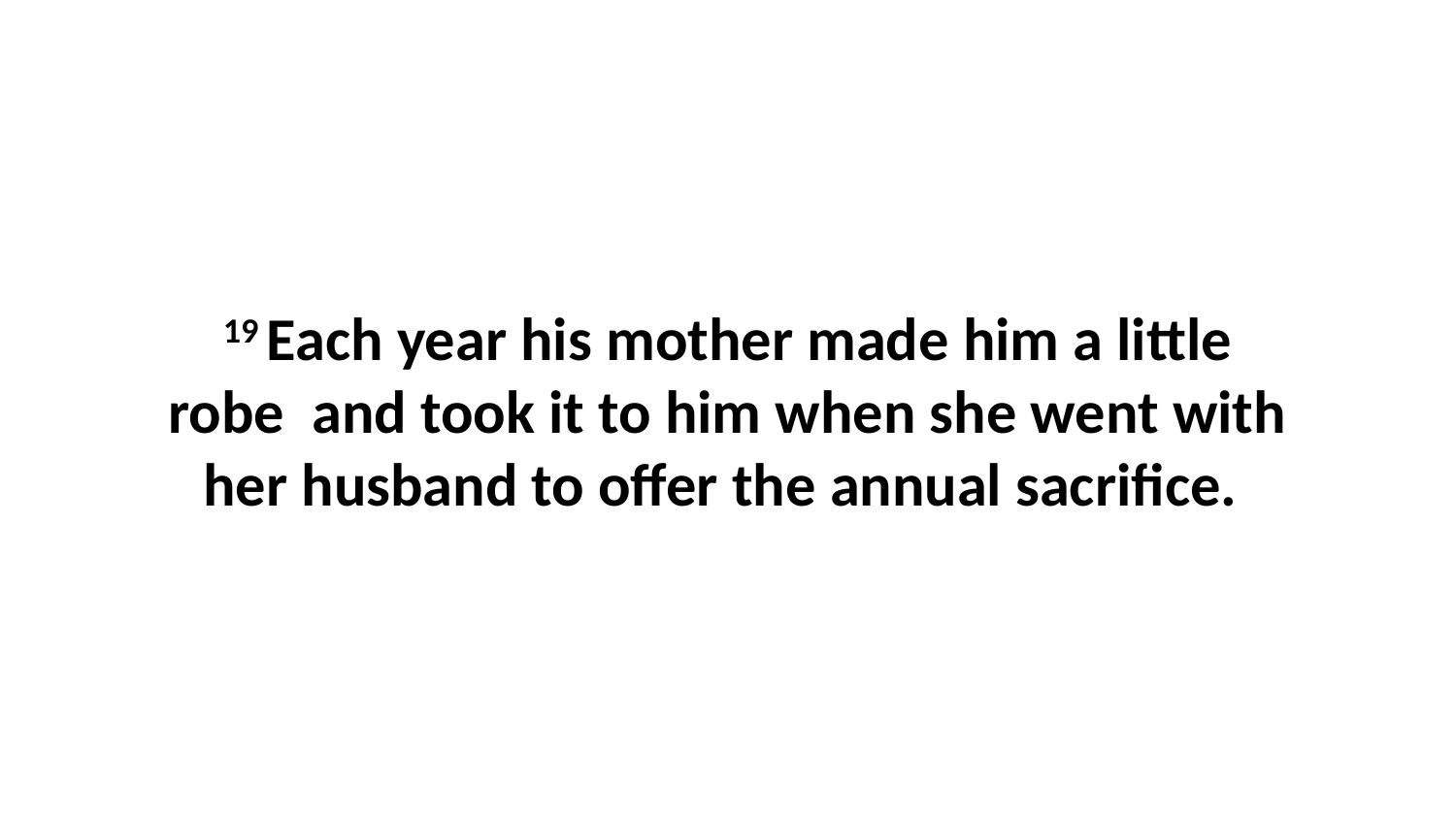

19 Each year his mother made him a little robe  and took it to him when she went with her husband to offer the annual sacrifice.